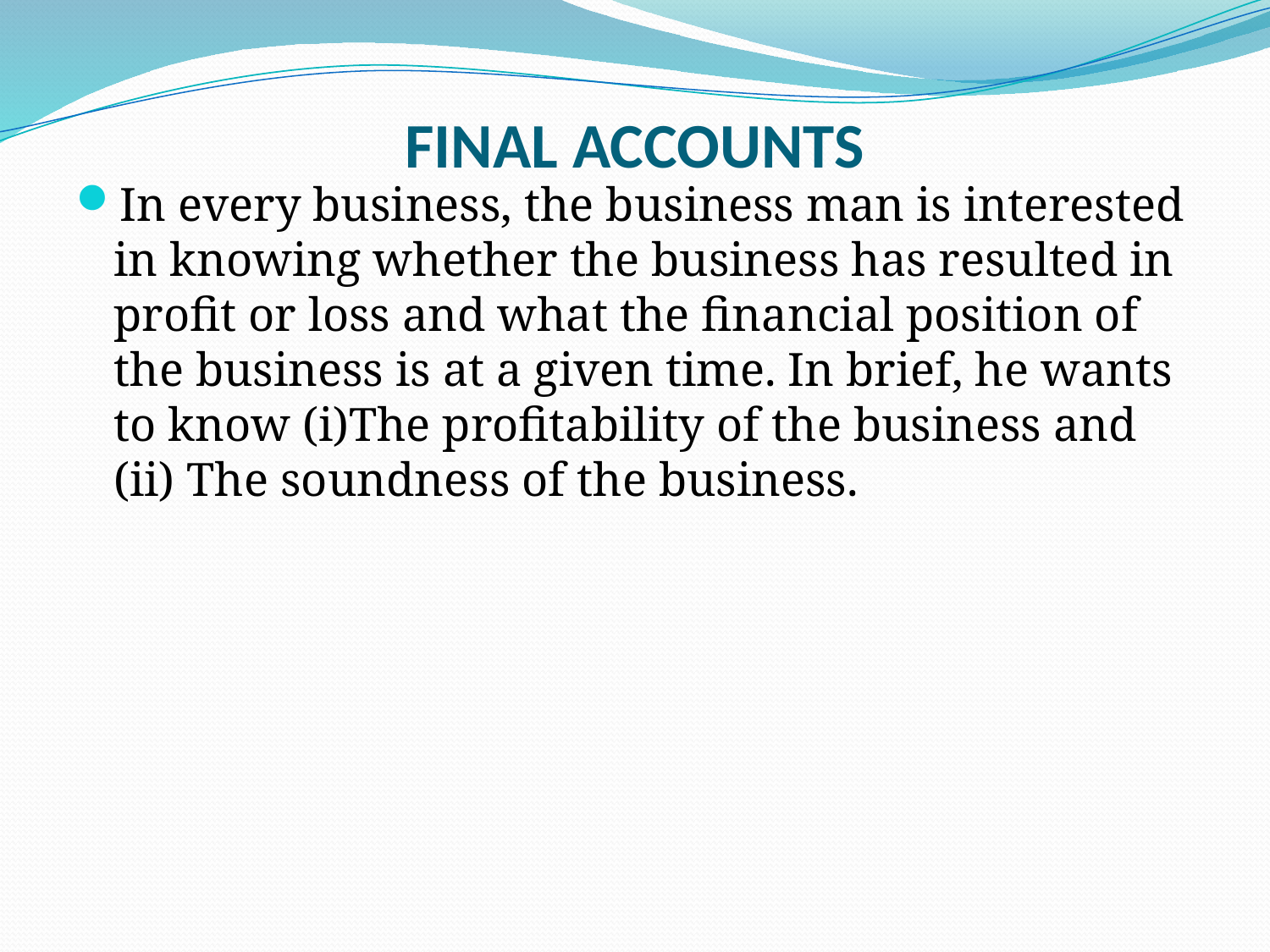

# FINAL ACCOUNTS
In every business, the business man is interested in knowing whether the business has resulted in profit or loss and what the financial position of the business is at a given time. In brief, he wants to know (i)The profitability of the business and (ii) The soundness of the business.